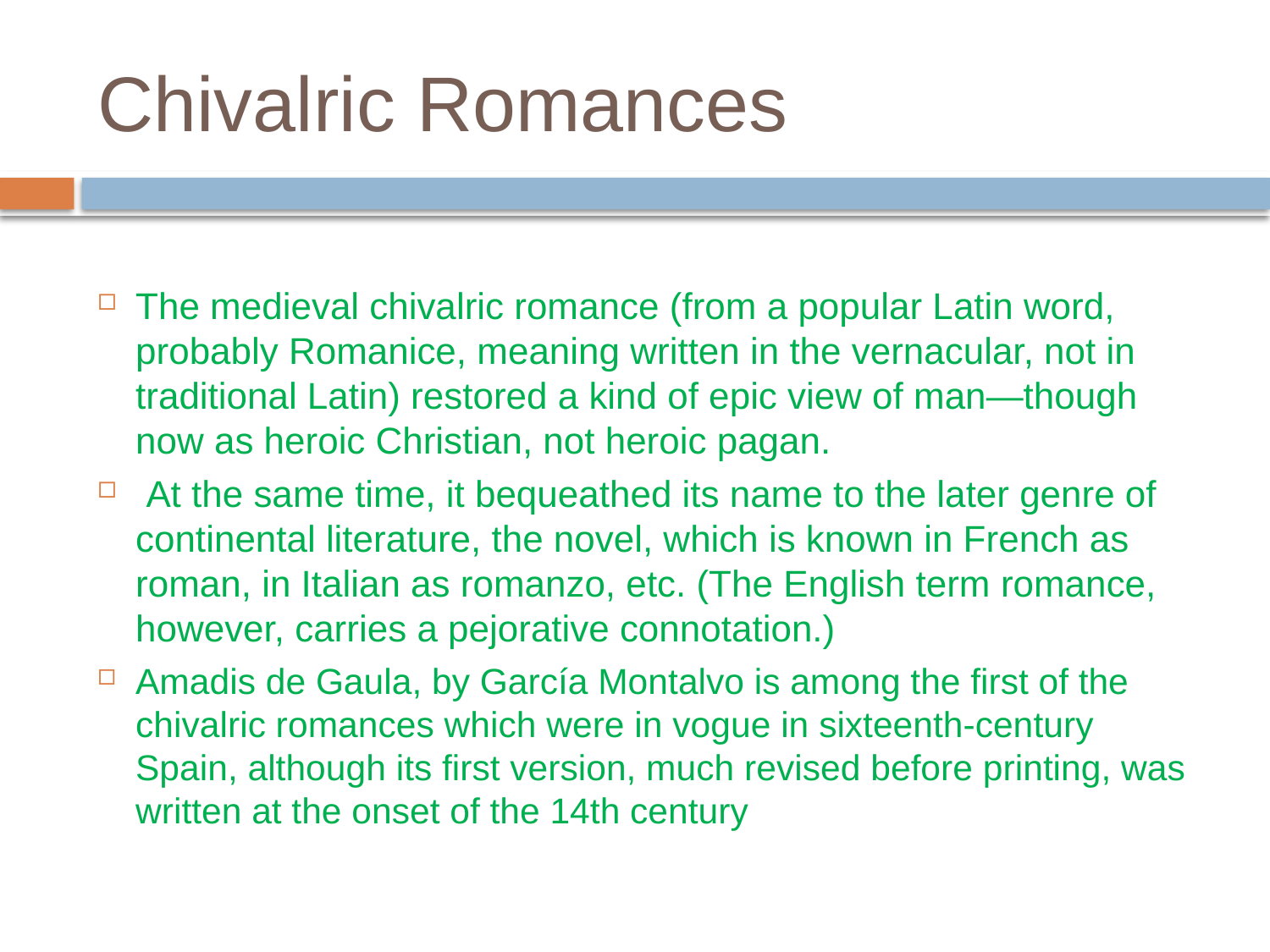

# Chivalric Romances

The medieval chivalric romance (from a popular Latin word, probably Romanice, meaning written in the vernacular, not in traditional Latin) restored a kind of epic view of man—though now as heroic Christian, not heroic pagan.
 At the same time, it bequeathed its name to the later genre of continental literature, the novel, which is known in French as roman, in Italian as romanzo, etc. (The English term romance, however, carries a pejorative connotation.)
Amadis de Gaula, by García Montalvo is among the first of the  chivalric romances which were in vogue in sixteenth-century Spain, although its first version, much revised before printing, was written at the onset of the 14th century